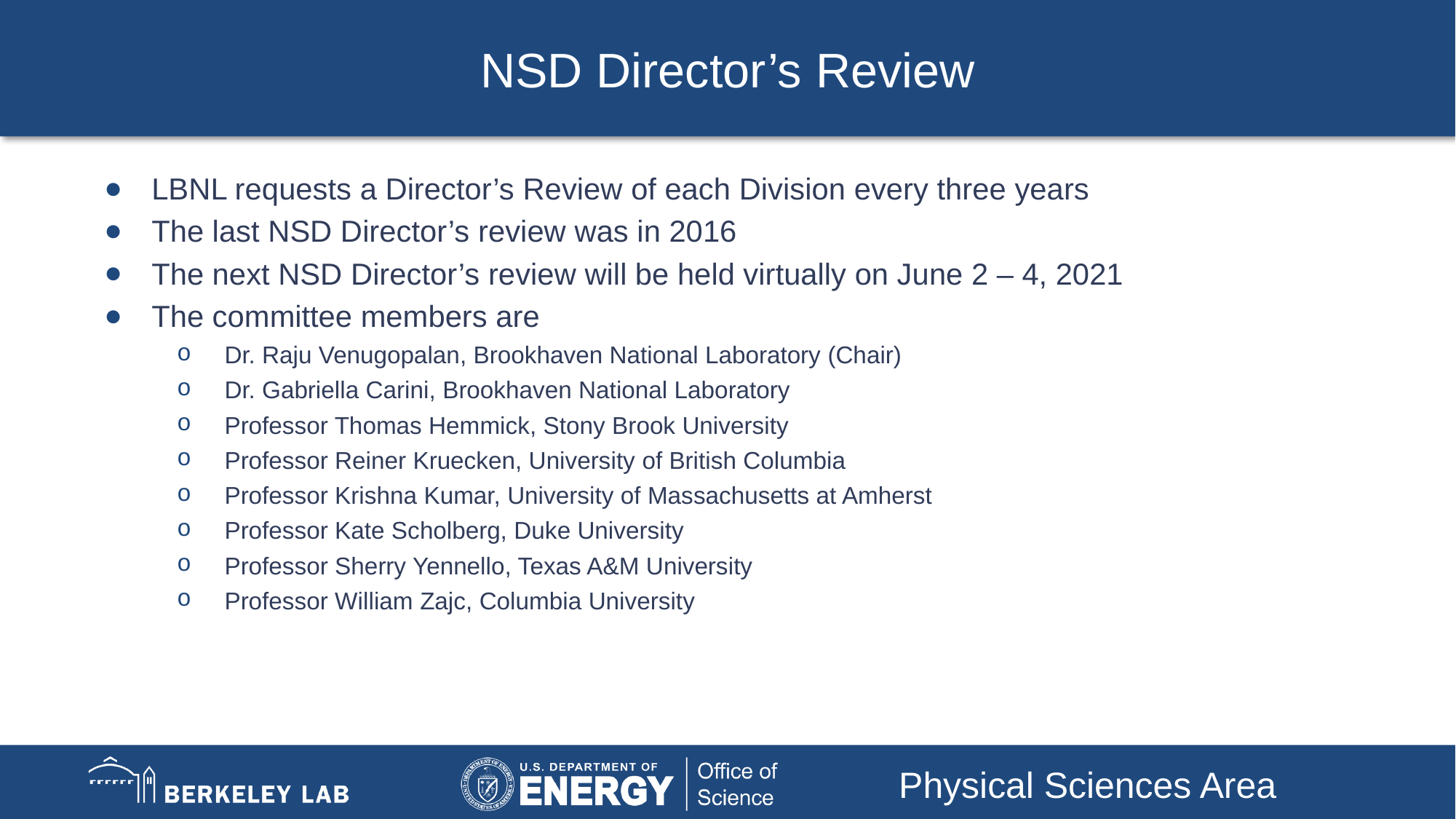

# NSD Director’s Review
LBNL requests a Director’s Review of each Division every three years
The last NSD Director’s review was in 2016
The next NSD Director’s review will be held virtually on June 2 – 4, 2021
The committee members are
Dr. Raju Venugopalan, Brookhaven National Laboratory (Chair)
Dr. Gabriella Carini, Brookhaven National Laboratory
Professor Thomas Hemmick, Stony Brook University
Professor Reiner Kruecken, University of British Columbia
Professor Krishna Kumar, University of Massachusetts at Amherst
Professor Kate Scholberg, Duke University
Professor Sherry Yennello, Texas A&M University
Professor William Zajc, Columbia University